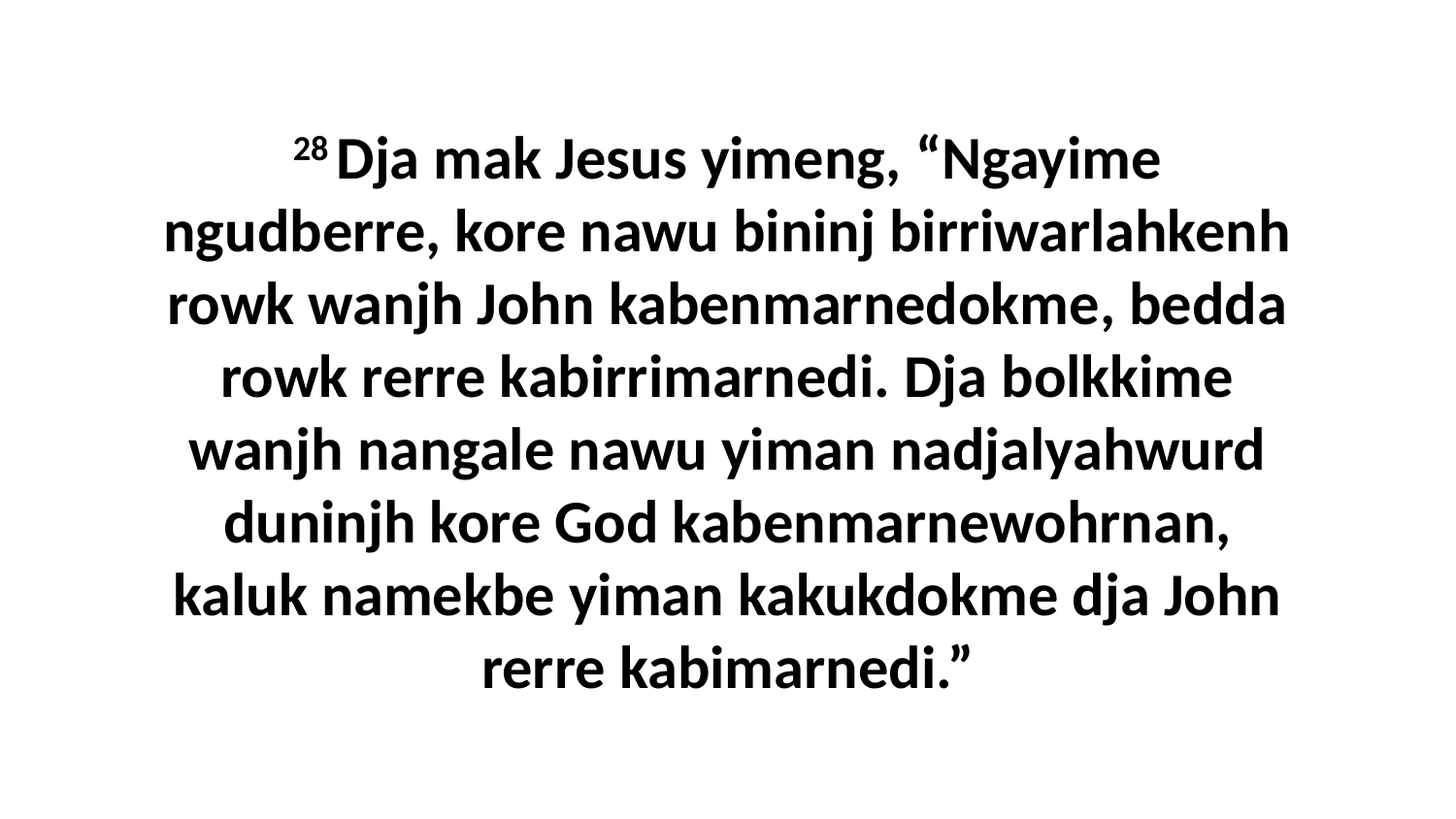

28 Dja mak Jesus yimeng, “Ngayime ngudberre, kore nawu bininj birriwarlahkenh rowk wanjh John kabenmarnedokme, bedda rowk rerre kabirrimarnedi. Dja bolkkime wanjh nangale nawu yiman nadjalyahwurd duninjh kore God kabenmarnewohrnan, kaluk namekbe yiman kakukdokme dja John rerre kabimarnedi.”